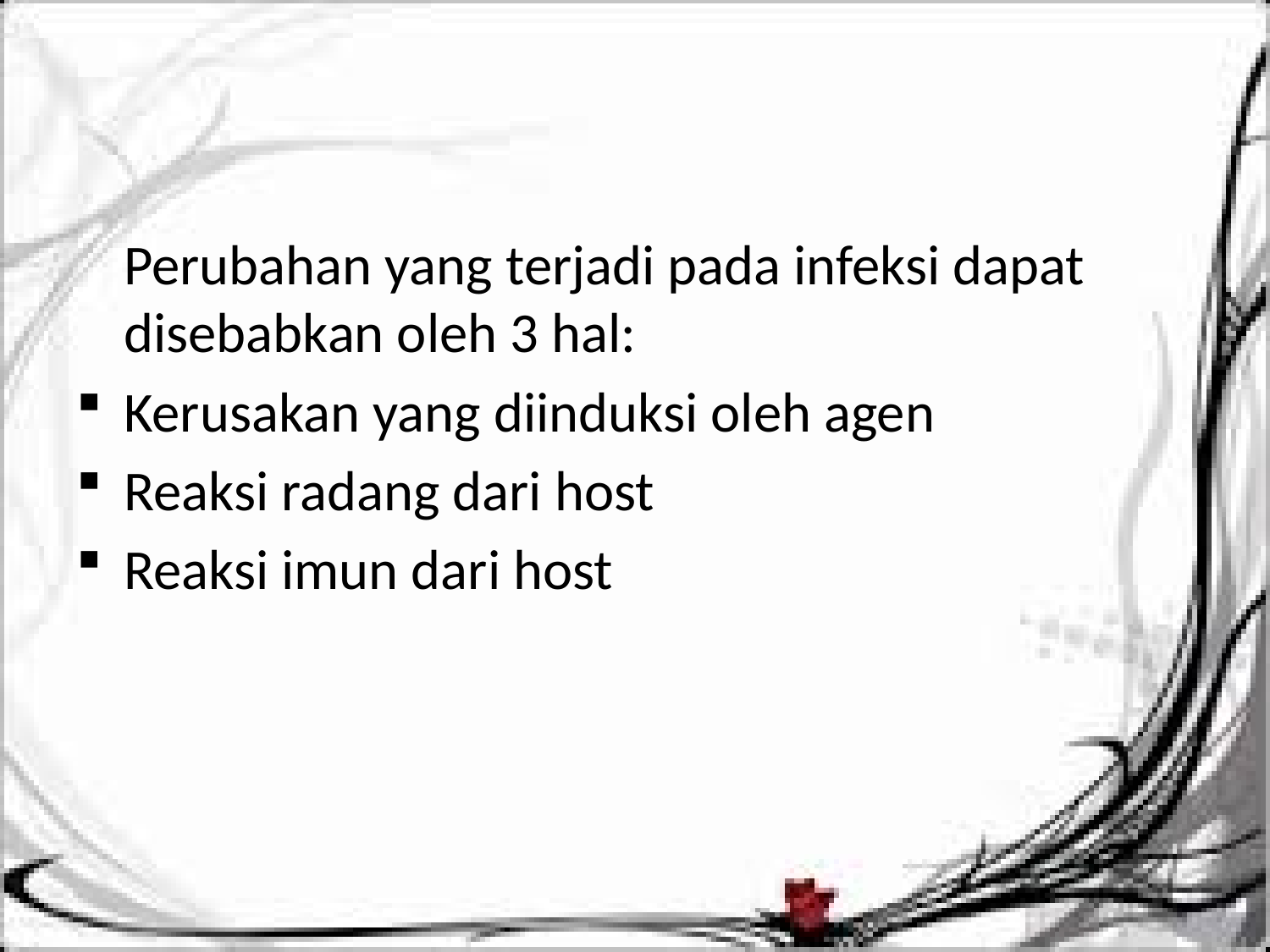

#
	Perubahan yang terjadi pada infeksi dapat disebabkan oleh 3 hal:
Kerusakan yang diinduksi oleh agen
Reaksi radang dari host
Reaksi imun dari host